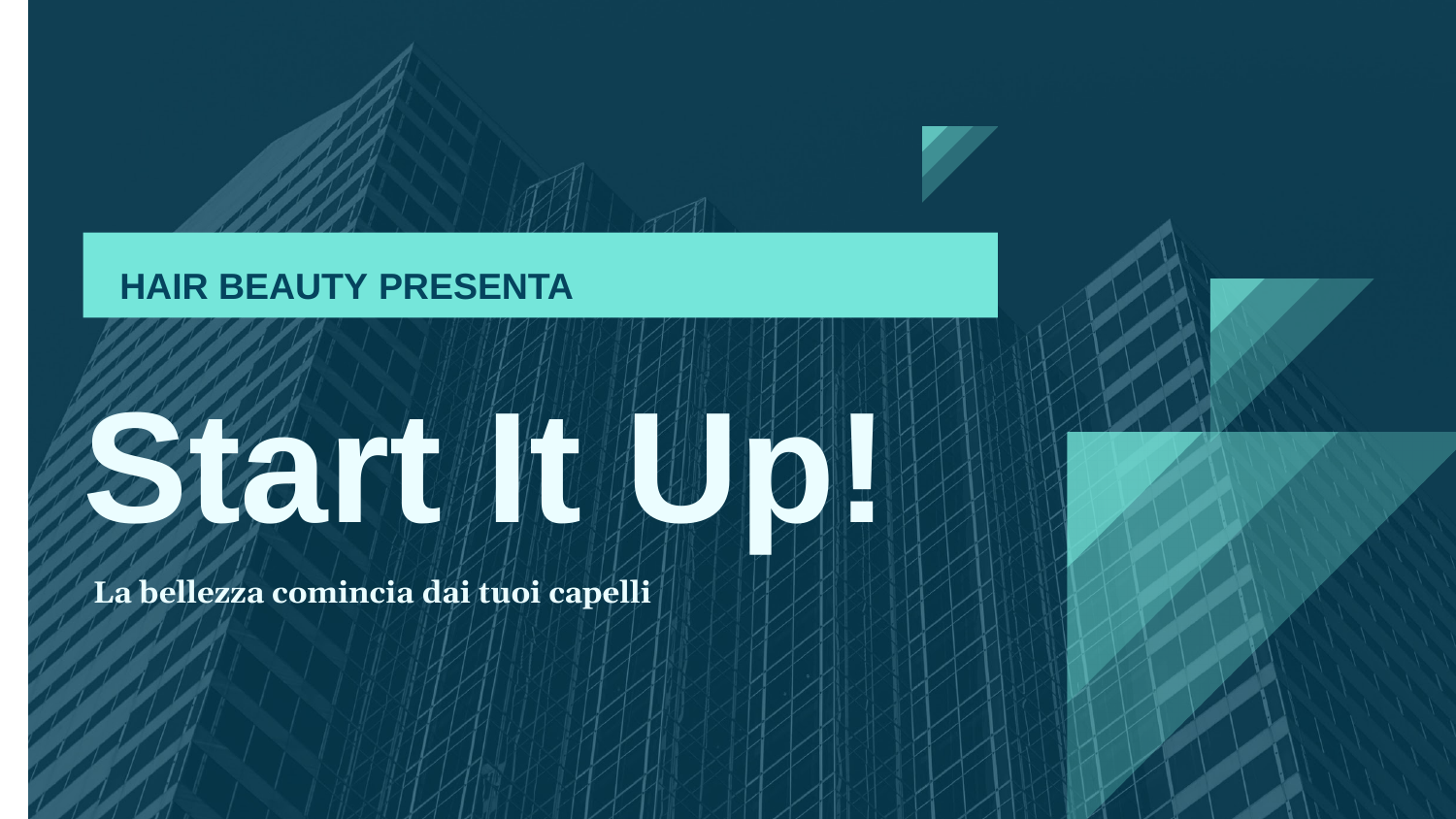

HAIR BEAUTY PRESENTA
Start It Up!
La bellezza comincia dai tuoi capelli